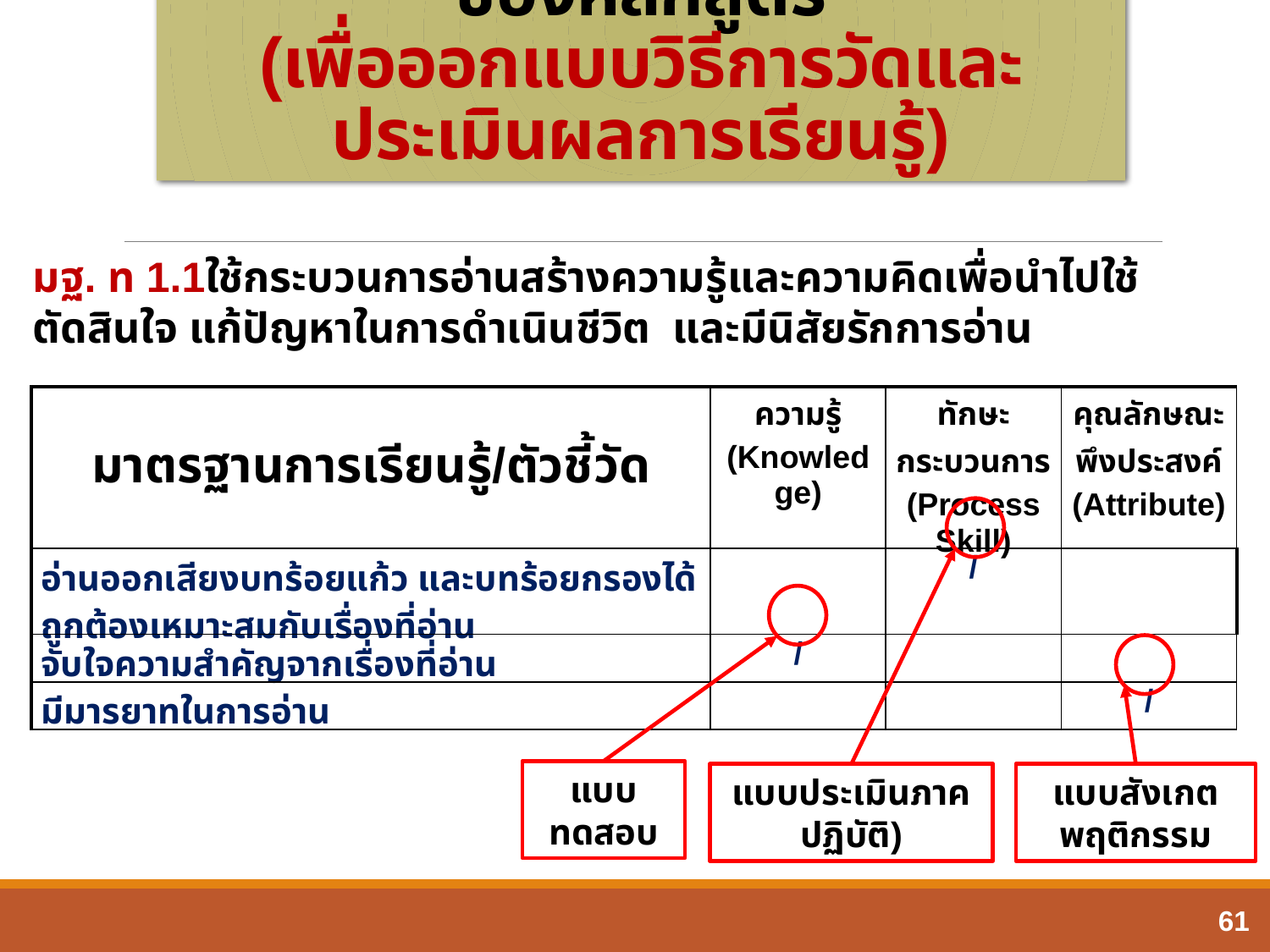

# การวิเคราะห์มาตรฐานและตัวชี้วัดของหลักสูตร (เพื่อออกแบบวิธีการวัดและประเมินผลการเรียนรู้)
มฐ. ท 1.1ใช้กระบวนการอ่านสร้างความรู้และความคิดเพื่อนำไปใช้ตัดสินใจ แก้ปัญหาในการดำเนินชีวิต  และมีนิสัยรักการอ่าน
| มาตรฐานการเรียนรู้/ตัวชี้วัด | ความรู้ (Knowledge) | ทักษะกระบวนการ (Process Skill) | คุณลักษณะ พึงประสงค์ (Attribute) |
| --- | --- | --- | --- |
| อ่านออกเสียงบทร้อยแก้ว และบทร้อยกรองได้ถูกต้องเหมาะสมกับเรื่องที่อ่าน |  | / |  |
| จับใจความสำคัญจากเรื่องที่อ่าน | / |  |  |
| มีมารยาทในการอ่าน |  |  | / |

แบบทดสอบ
แบบประเมินภาคปฏิบัติ)
แบบสังเกตพฤติกรรม
61